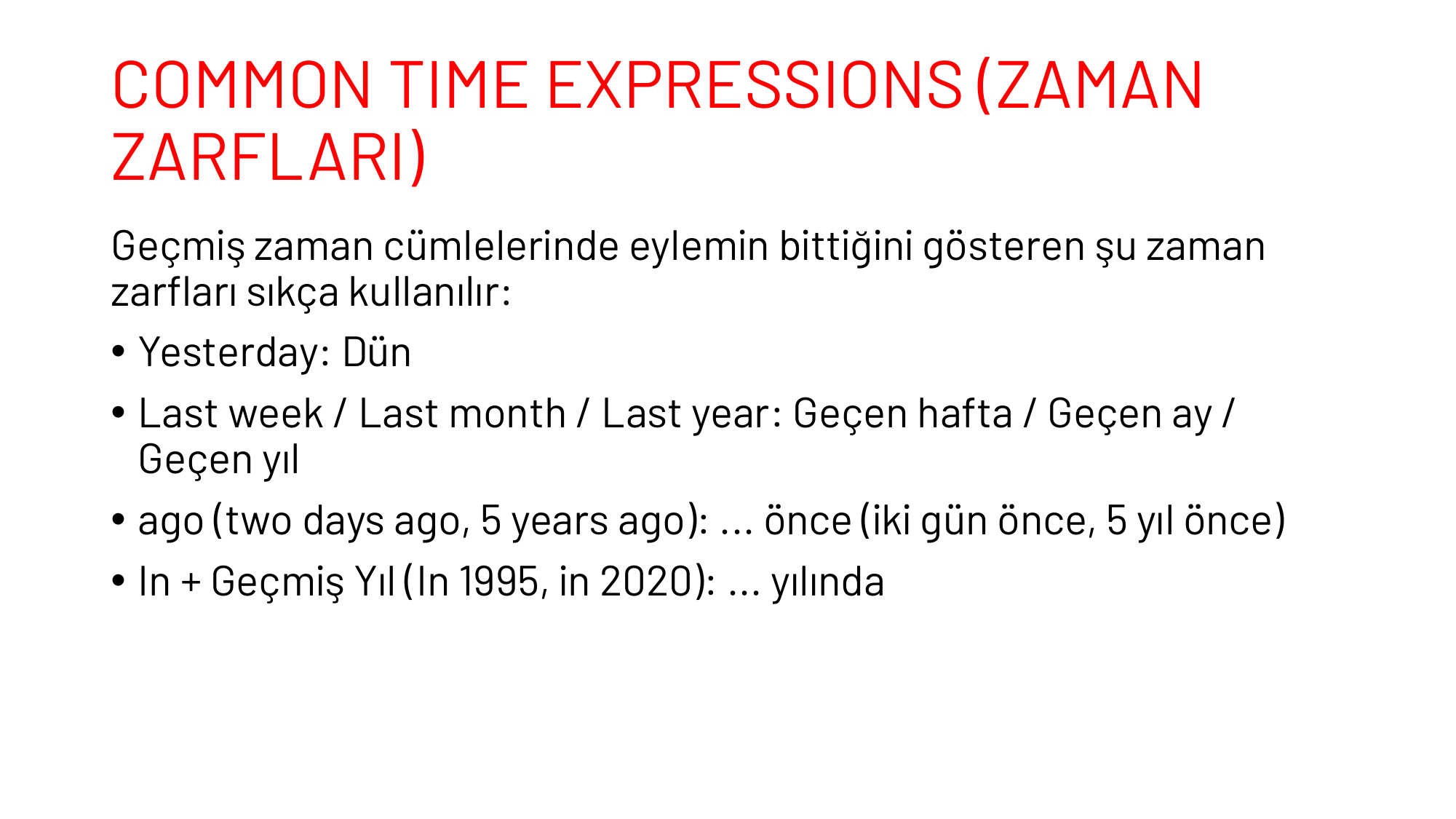

# COMMON TIME EXPRESSIONS (ZAMAN ZARFLARI)
Geçmiş zaman cümlelerinde eylemin bittiğini gösteren şu zaman zarfları sıkça kullanılır:
Yesterday: Dün
Last week / Last month / Last year: Geçen hafta / Geçen ay / Geçen yıl
ago (two days ago, 5 years ago): ... önce (iki gün önce, 5 yıl önce)
In + Geçmiş Yıl (In 1995, in 2020): ... yılında